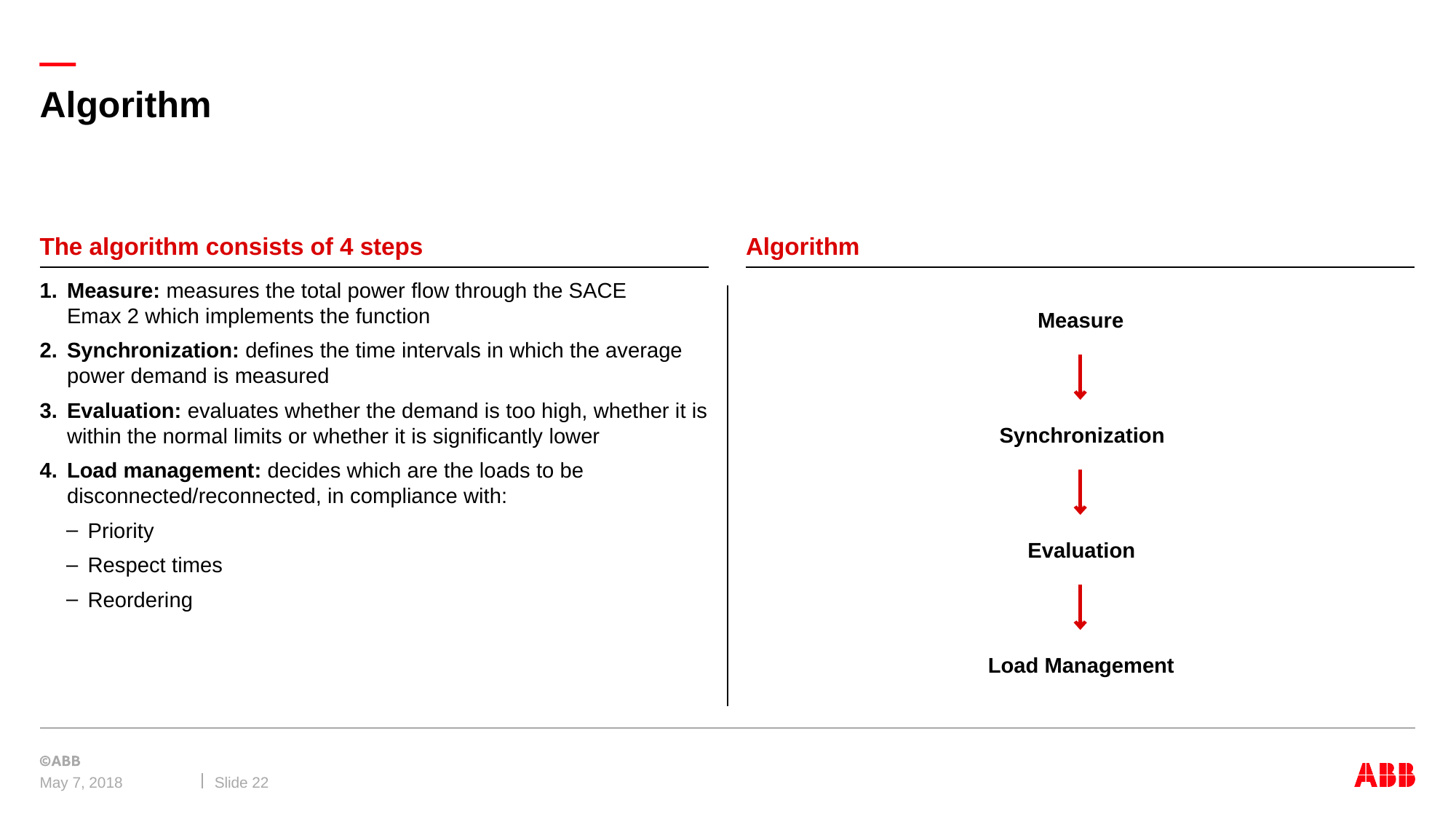

# Algorithm

The algorithm consists of 4 steps
Algorithm
Measure: measures the total power flow through the SACE
Emax 2 which implements the function
Synchronization: defines the time intervals in which the average power demand is measured
Evaluation: evaluates whether the demand is too high, whether it is within the normal limits or whether it is significantly lower
Load management: decides which are the loads to be disconnected/reconnected, in compliance with:
Priority
Respect times
Reordering

Measure
Synchronization
Evaluation
Load Management

Slide 22
May 7, 2018